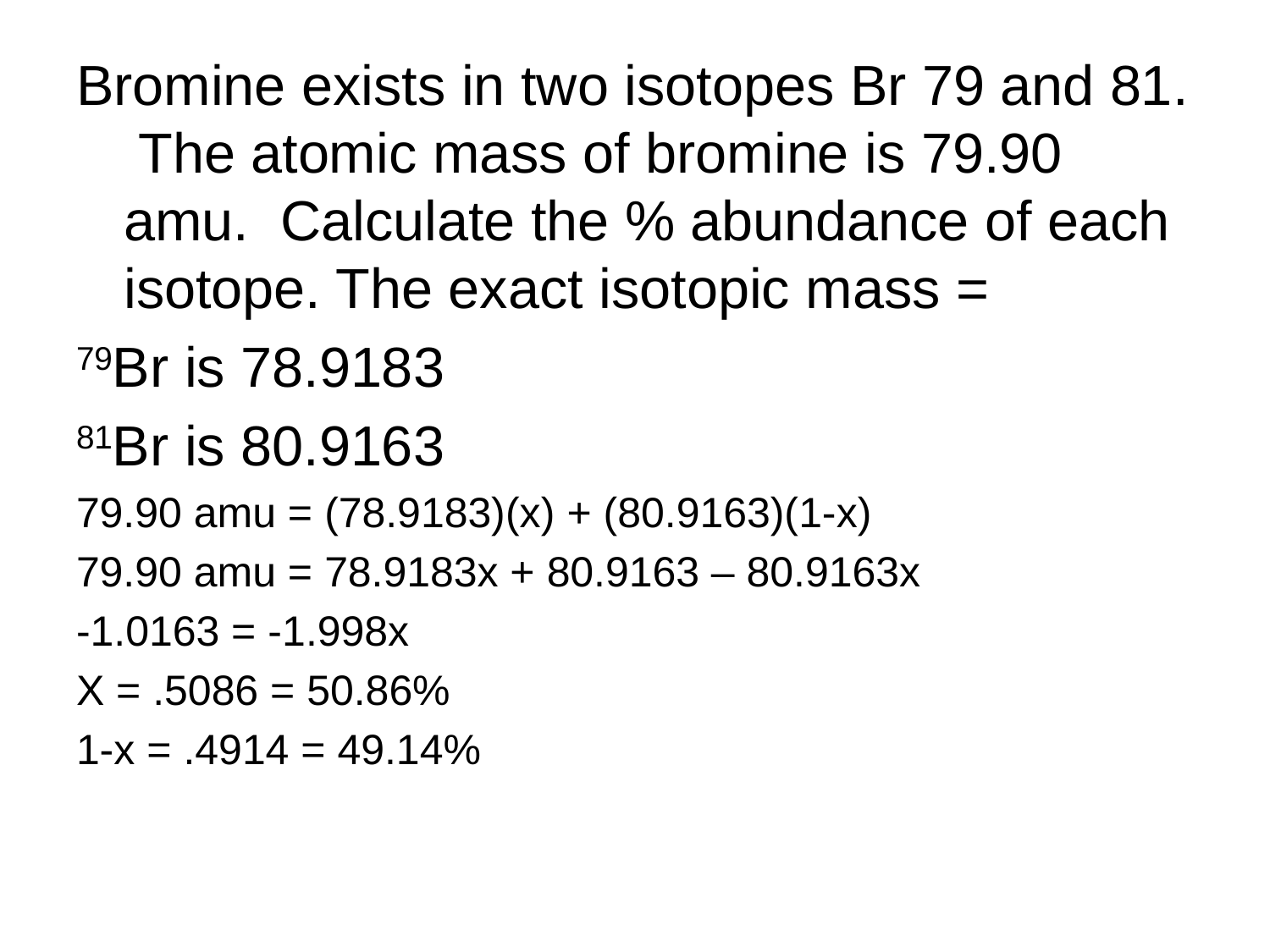

Bromine exists in two isotopes Br 79 and 81.  The atomic mass of bromine is 79.90 amu.  Calculate the % abundance of each isotope. The exact isotopic mass =
79Br is 78.9183
81Br is 80.9163
79.90 amu = (78.9183)(x) + (80.9163)(1-x)
79.90 amu = 78.9183x + 80.9163 – 80.9163x
-1.0163 = -1.998x
X = .5086 = 50.86%
1-x = .4914 = 49.14%